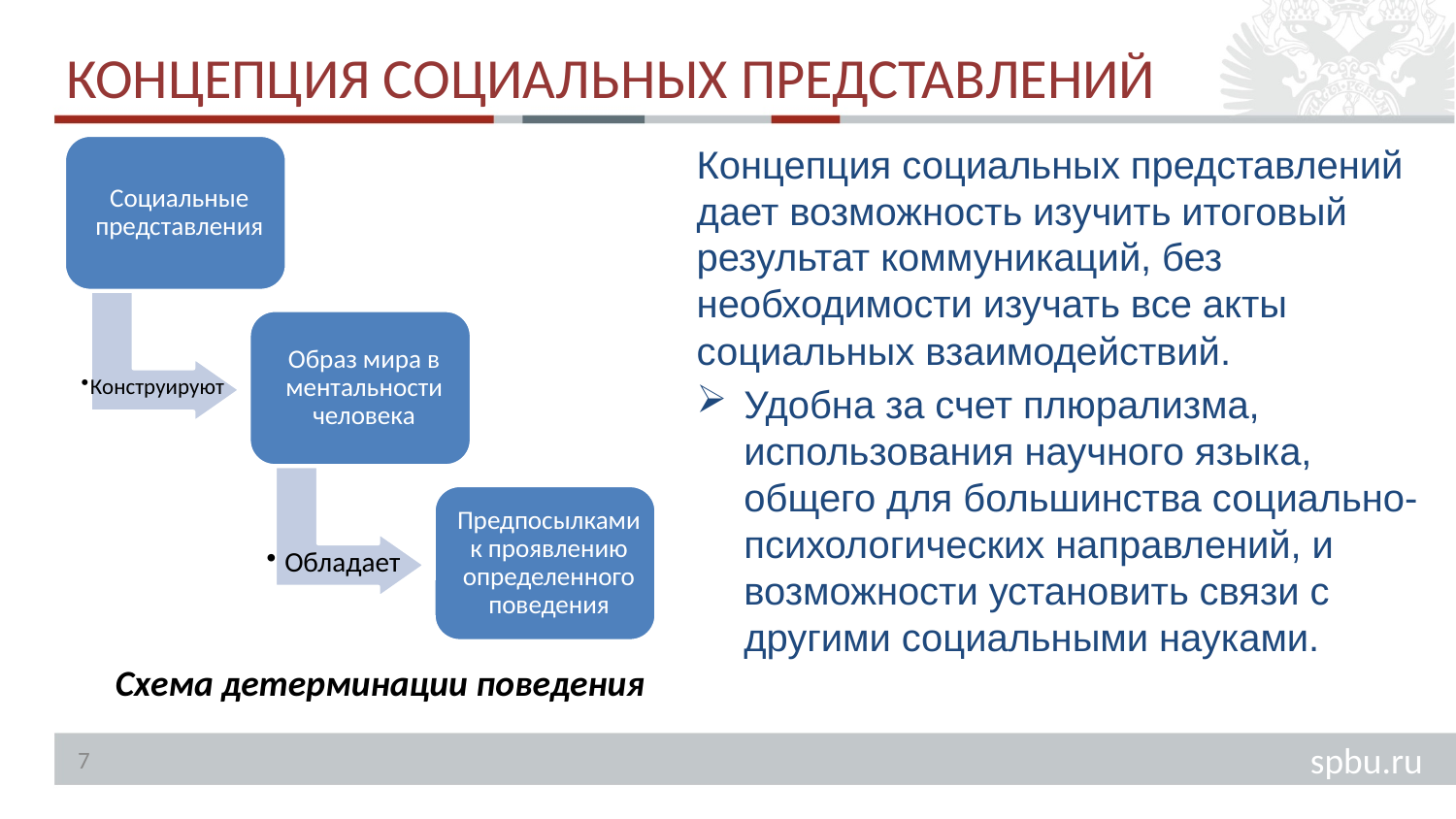

# КОНЦЕПЦИЯ СОЦИАЛЬНЫХ ПРЕДСТАВЛЕНИЙ
Социальные представления

Образ мира в ментальности человека
Конструируют
Предпосылками к проявлению определенного поведения
Обладает
Концепция социальных представлений дает возможность изучить итоговый результат коммуникаций, без необходимости изучать все акты социальных взаимодействий.
Удобна за счет плюрализма, использования научного языка, общего для большинства социально-психологических направлений, и возможности установить связи с другими социальными науками.
Схема детерминации поведения
7